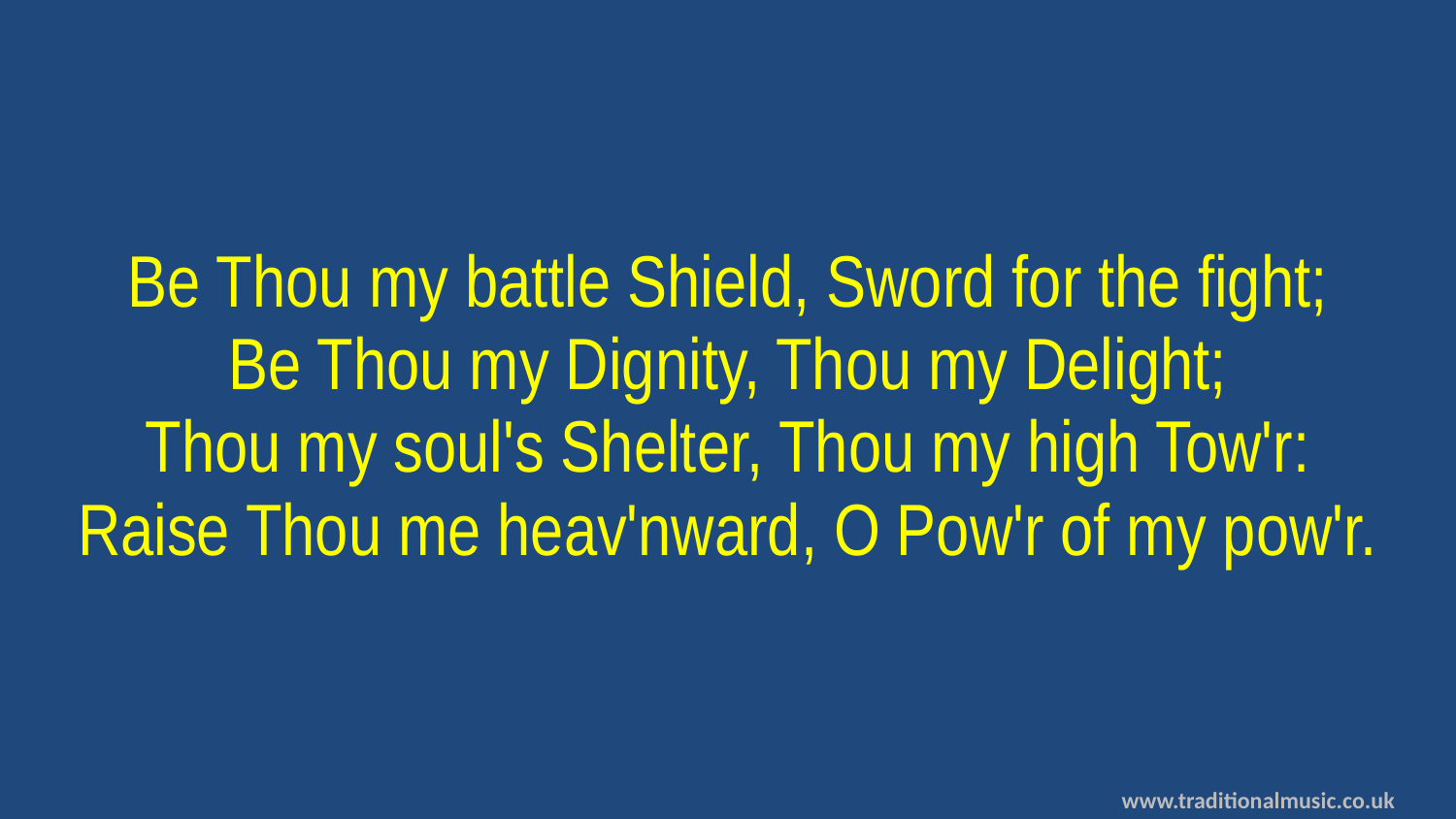

Be Thou my battle Shield, Sword for the fight;
Be Thou my Dignity, Thou my Delight;
Thou my soul's Shelter, Thou my high Tow'r:
Raise Thou me heav'nward, O Pow'r of my pow'r.